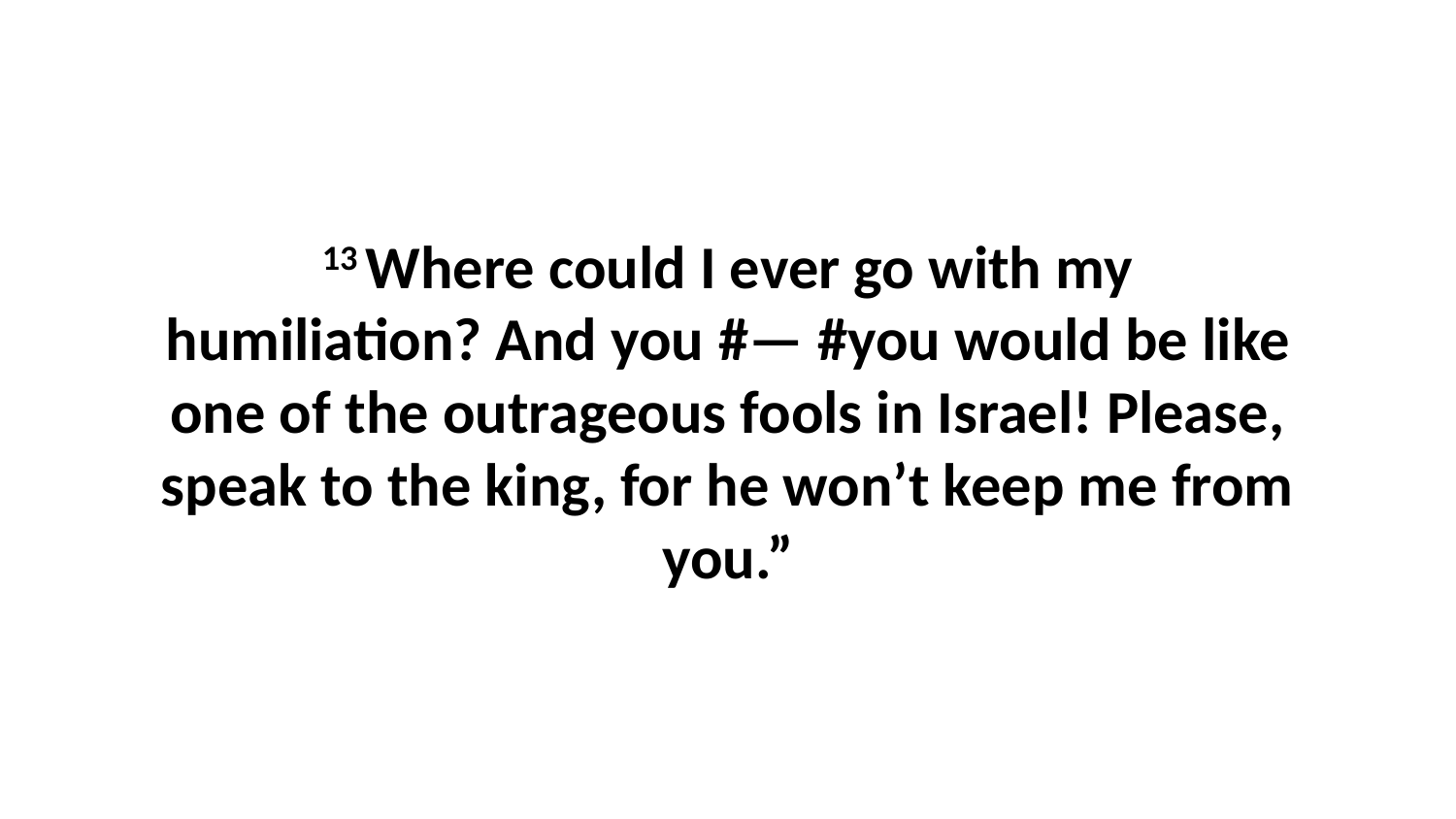

13 Where could I ever go with my humiliation? And you #— #you would be like one of the outrageous fools in Israel! Please, speak to the king, for he won’t keep me from you.”